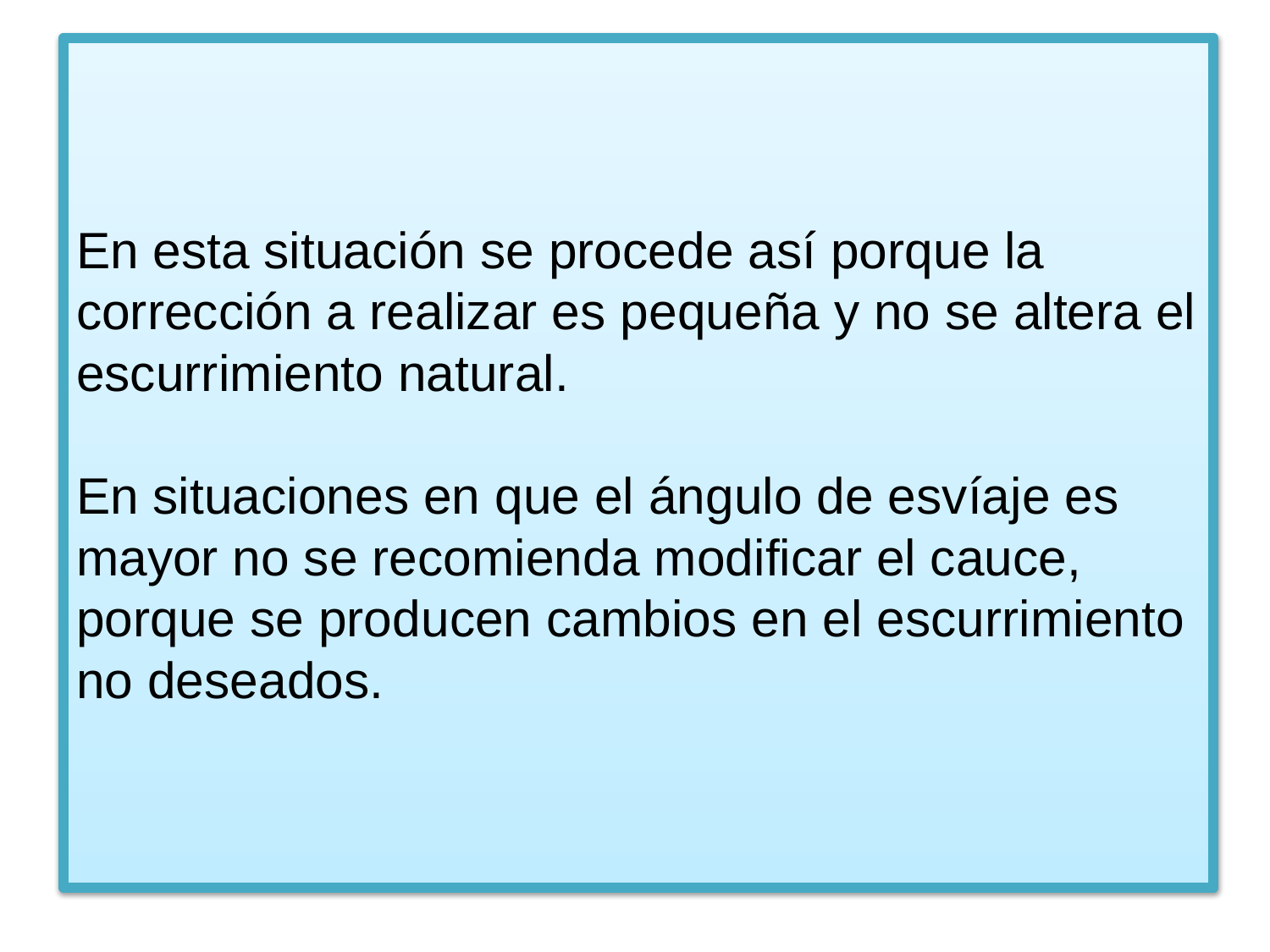

# En esta situación se procede así porque la corrección a realizar es pequeña y no se altera el escurrimiento natural. En situaciones en que el ángulo de esvíaje es mayor no se recomienda modificar el cauce, porque se producen cambios en el escurrimiento no deseados.